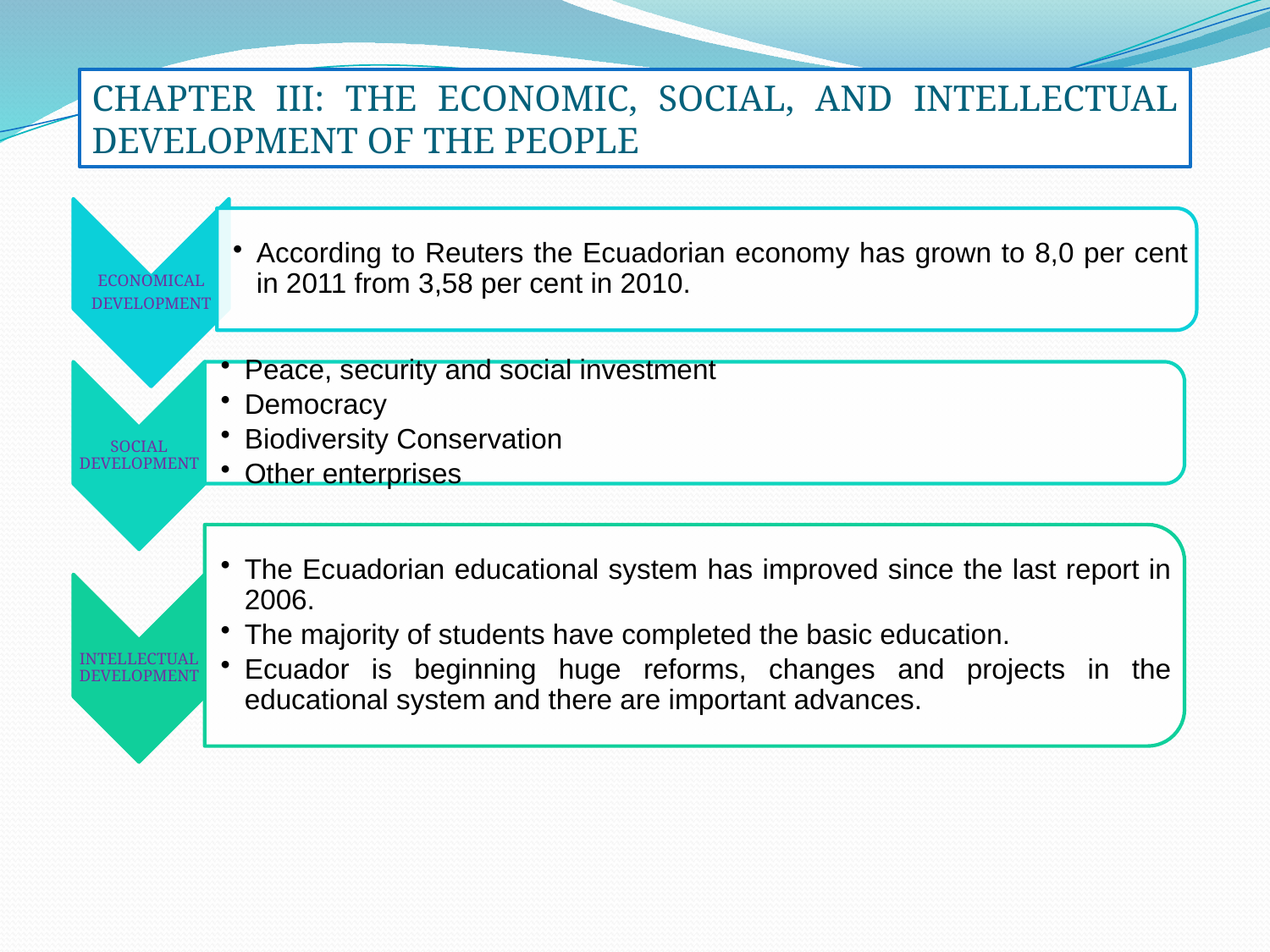

CHAPTER III: THE ECONOMIC, SOCIAL, AND INTELLECTUAL DEVELOPMENT OF THE PEOPLE
ECONOMICAL
DEVELOPMENT
According to Reuters the Ecuadorian economy has grown to 8,0 per cent in 2011 from 3,58 per cent in 2010.
SOCIAL DEVELOPMENT
Peace, security and social investment
Democracy
Biodiversity Conservation
Other enterprises
INTELLECTUAL DEVELOPMENT
The Ecuadorian educational system has improved since the last report in 2006.
The majority of students have completed the basic education.
Ecuador is beginning huge reforms, changes and projects in the educational system and there are important advances.